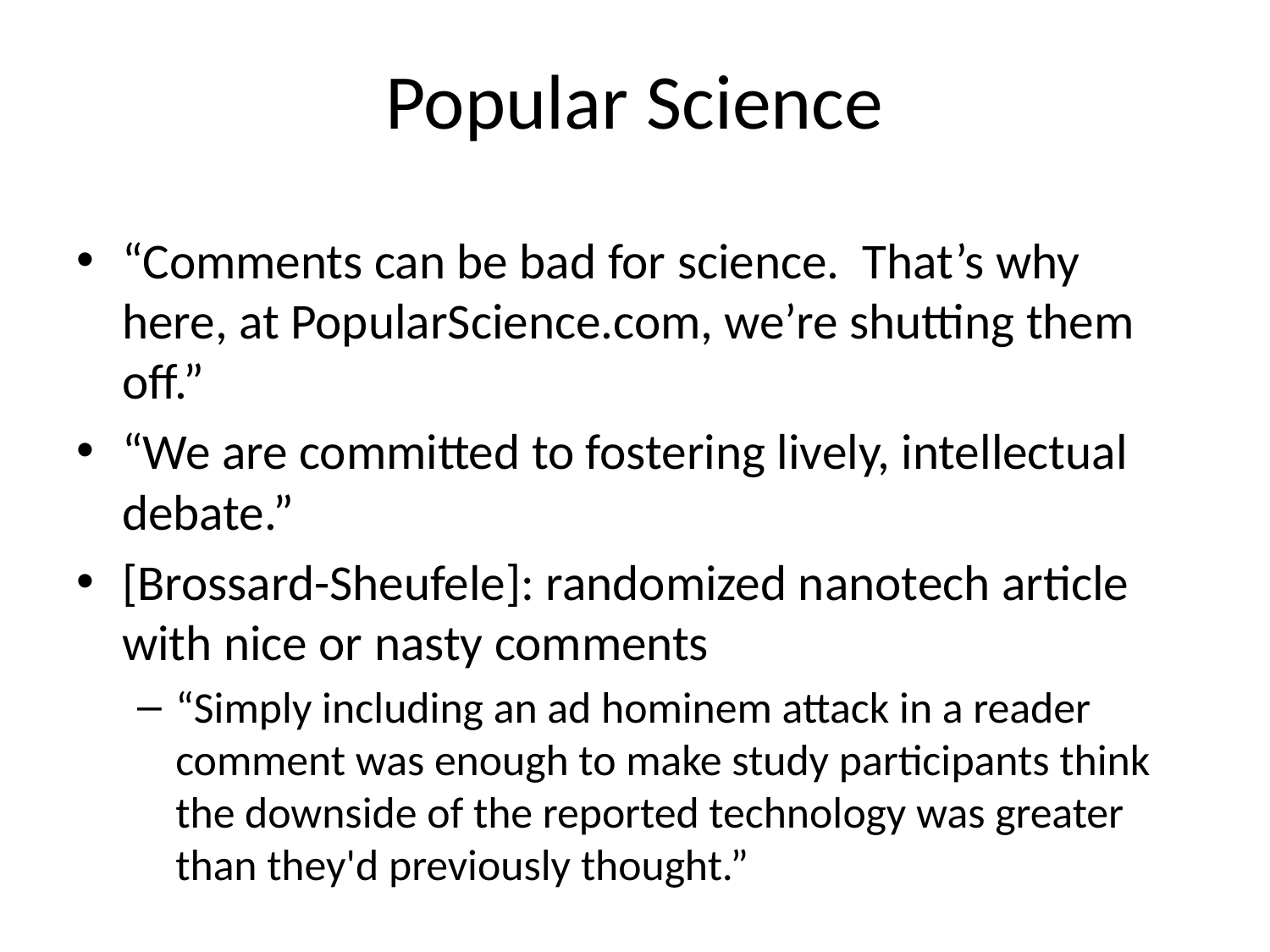

# Popular Science
“Comments can be bad for science.  That’s why here, at PopularScience.com, we’re shutting them off.”
“We are committed to fostering lively, intellectual debate.”
[Brossard-Sheufele]: randomized nanotech article with nice or nasty comments
“Simply including an ad hominem attack in a reader comment was enough to make study participants think the downside of the reported technology was greater than they'd previously thought.”